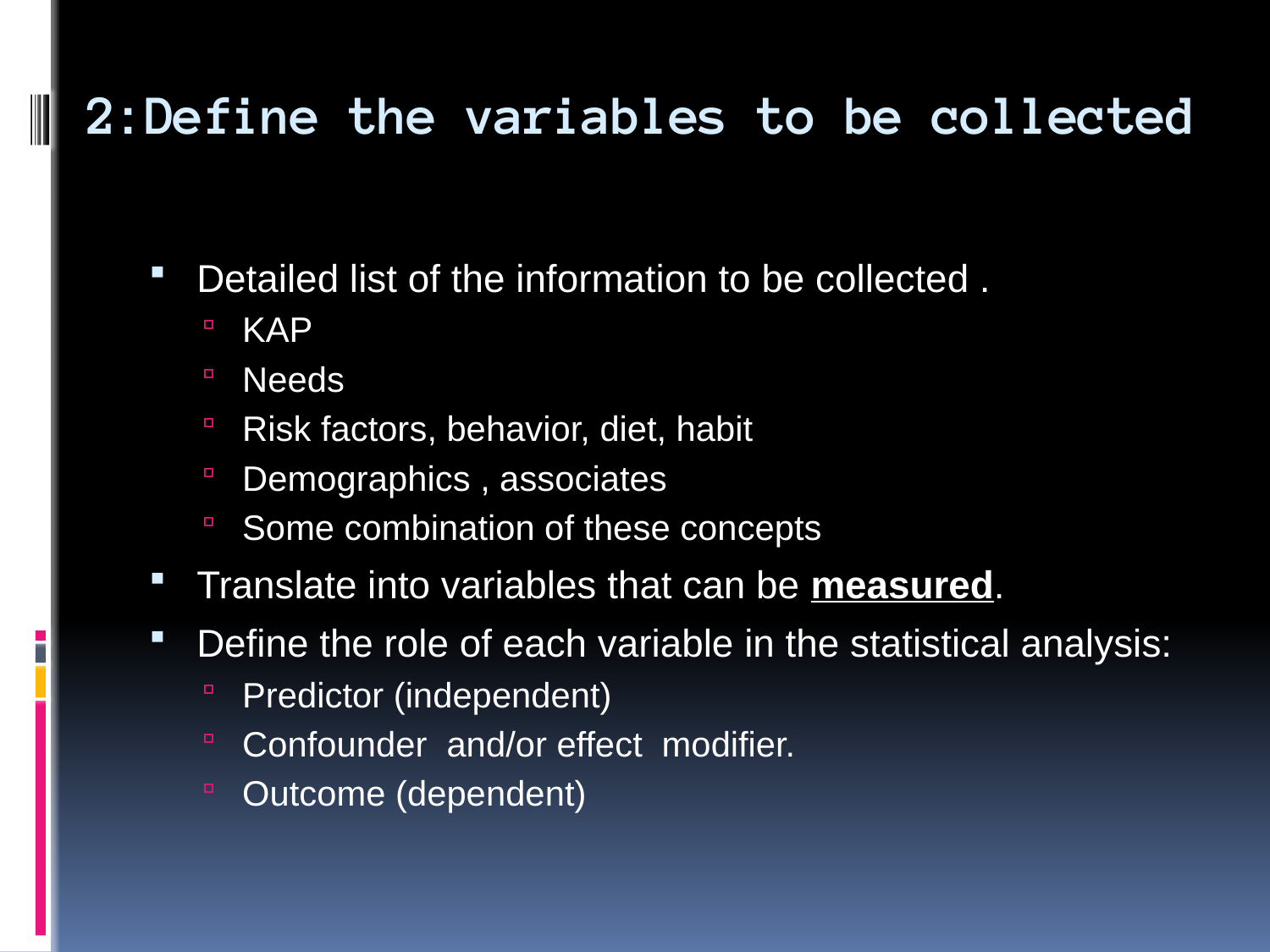

# 2:Define the variables to be collected
Detailed list of the information to be collected .
KAP
Needs
Risk factors, behavior, diet, habit
Demographics , associates
Some combination of these concepts
Translate into variables that can be measured.
Define the role of each variable in the statistical analysis:
Predictor (independent)
Confounder  and/or effect  modifier.
Outcome (dependent)